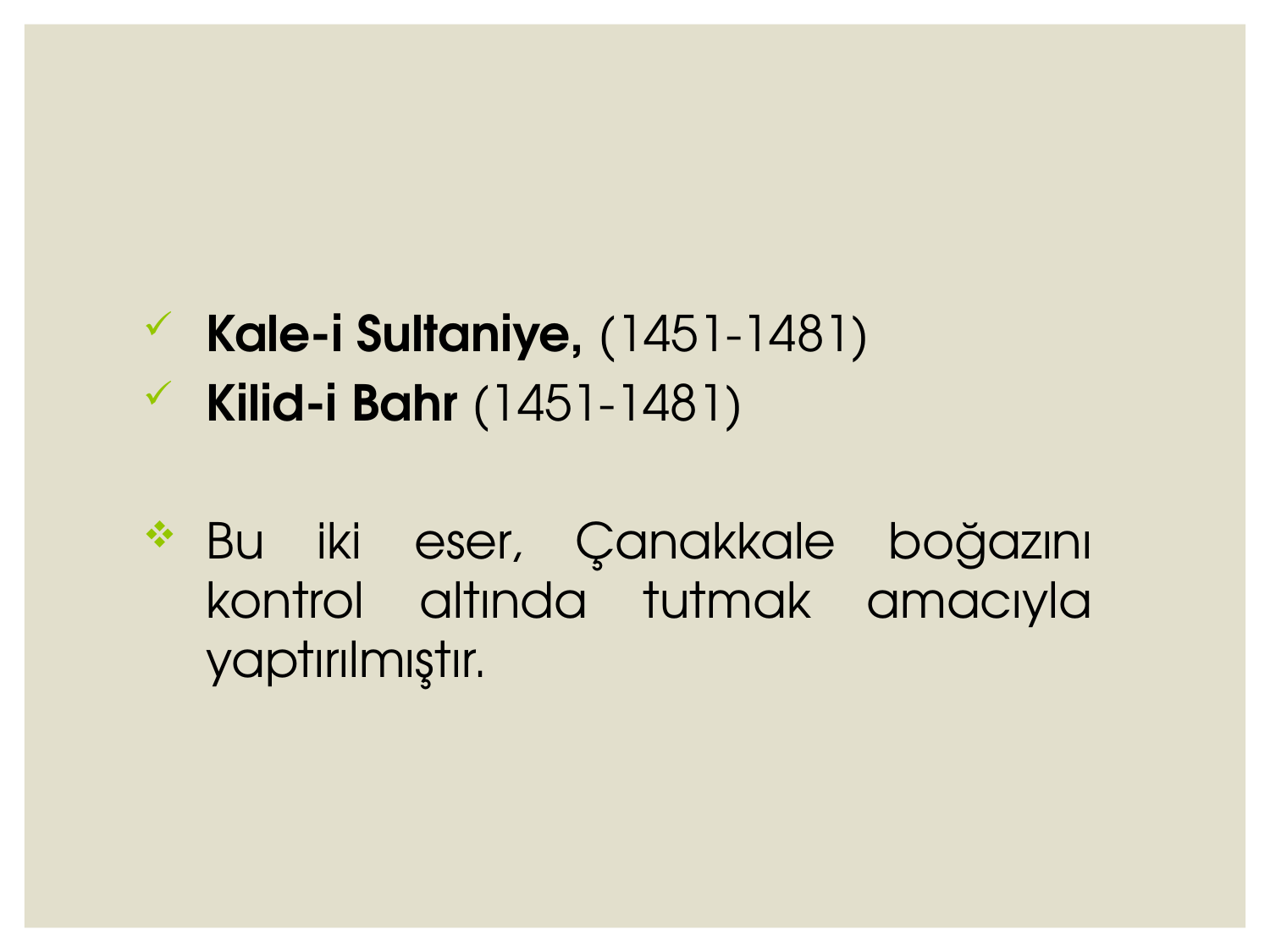

Kale-i Sultaniye, (1451-1481)
Kilid-i Bahr (1451-1481)

Bu iki eser, Çanakkale boğazını kontrol altında tutmak amacıyla yaptırılmıştır.